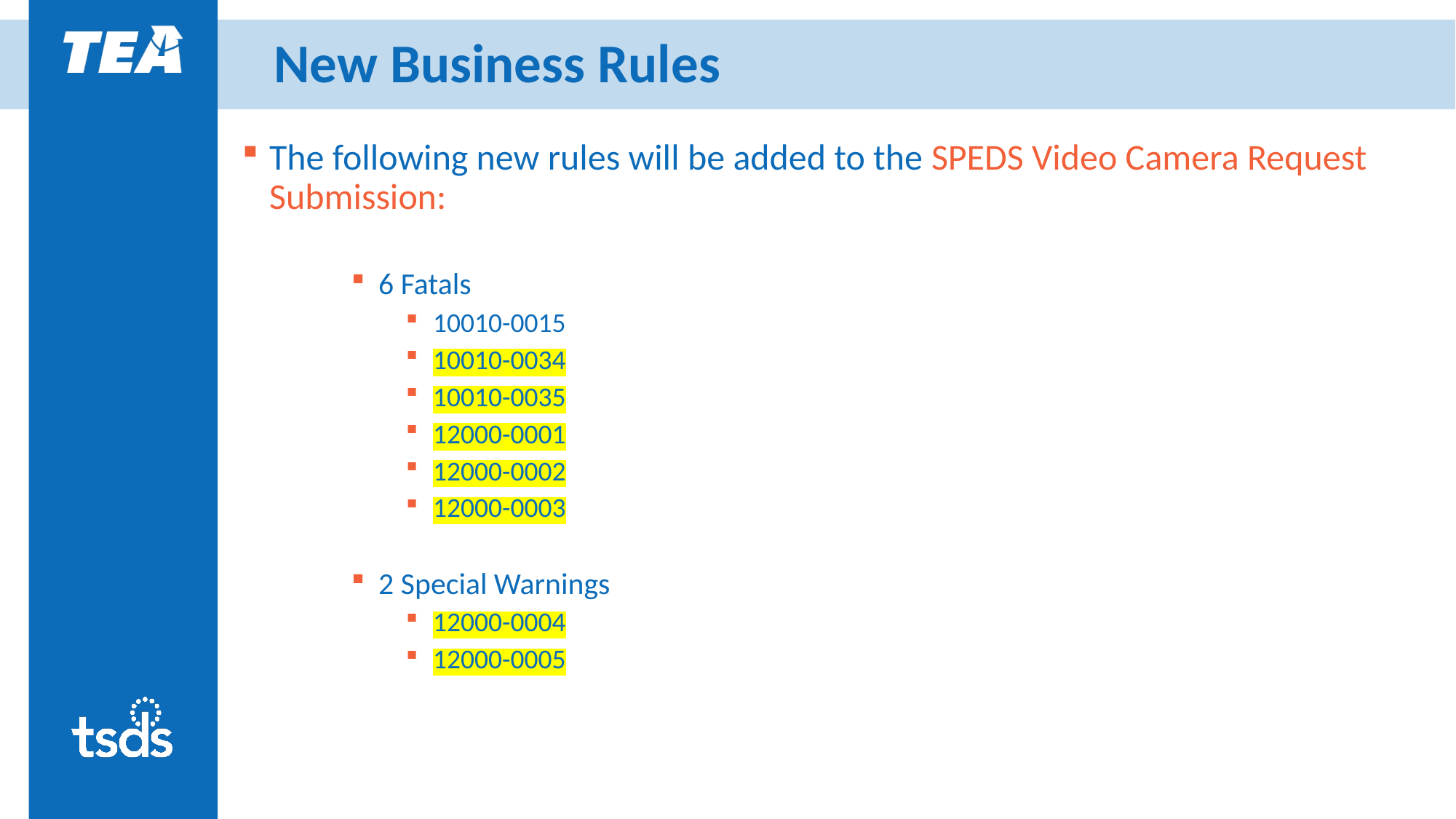

# New Business Rules
The following new rules will be added to the SPEDS Video Camera Request Submission:

6 Fatals
10010-0015
10010-0034
10010-0035
12000-0001
12000-0002
12000-0003

2 Special Warnings
12000-0004
12000-0005